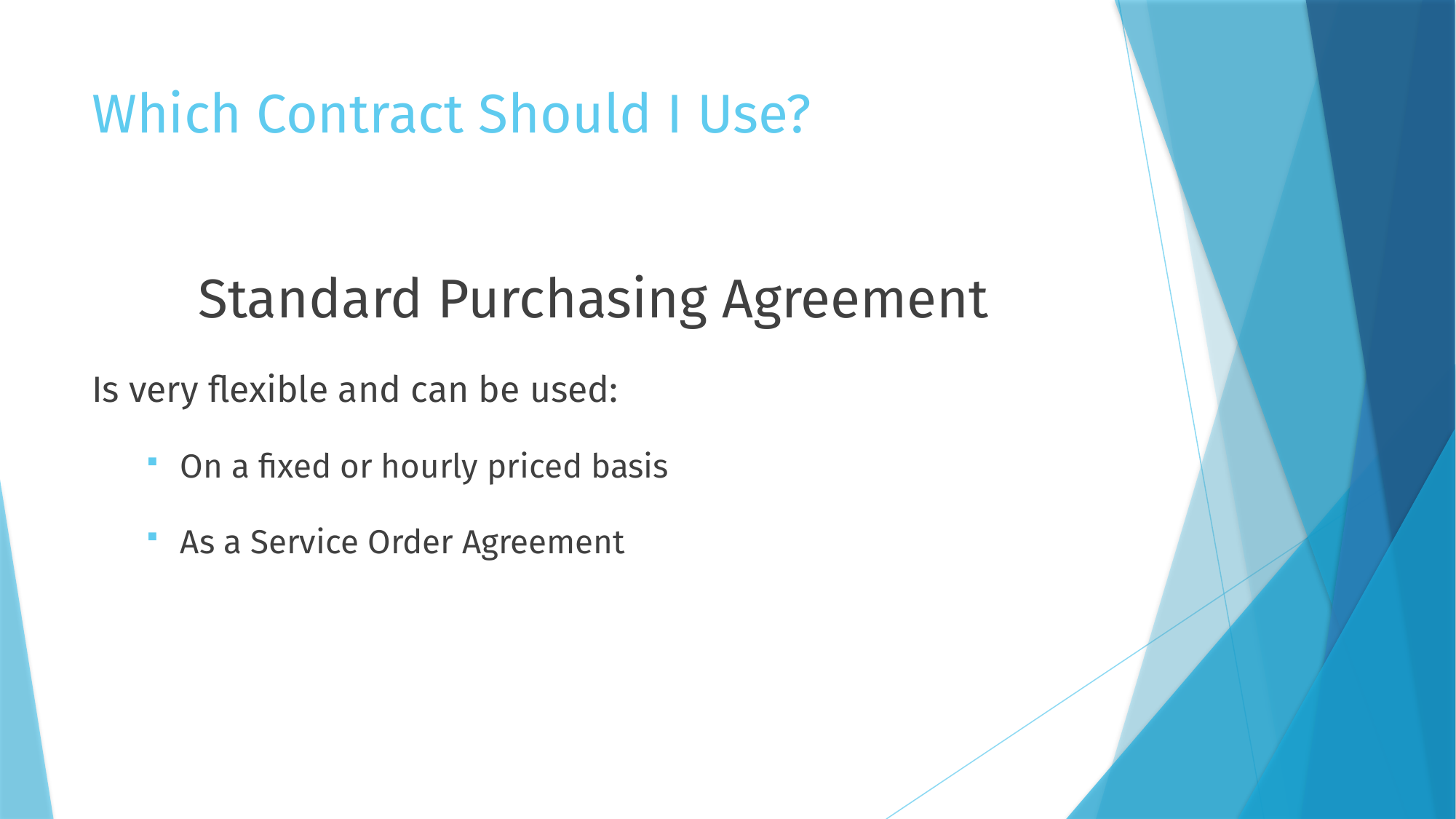

# Which Contract Should I Use?
Standard Purchasing Agreement
Is very flexible and can be used:
On a fixed or hourly priced basis
As a Service Order Agreement